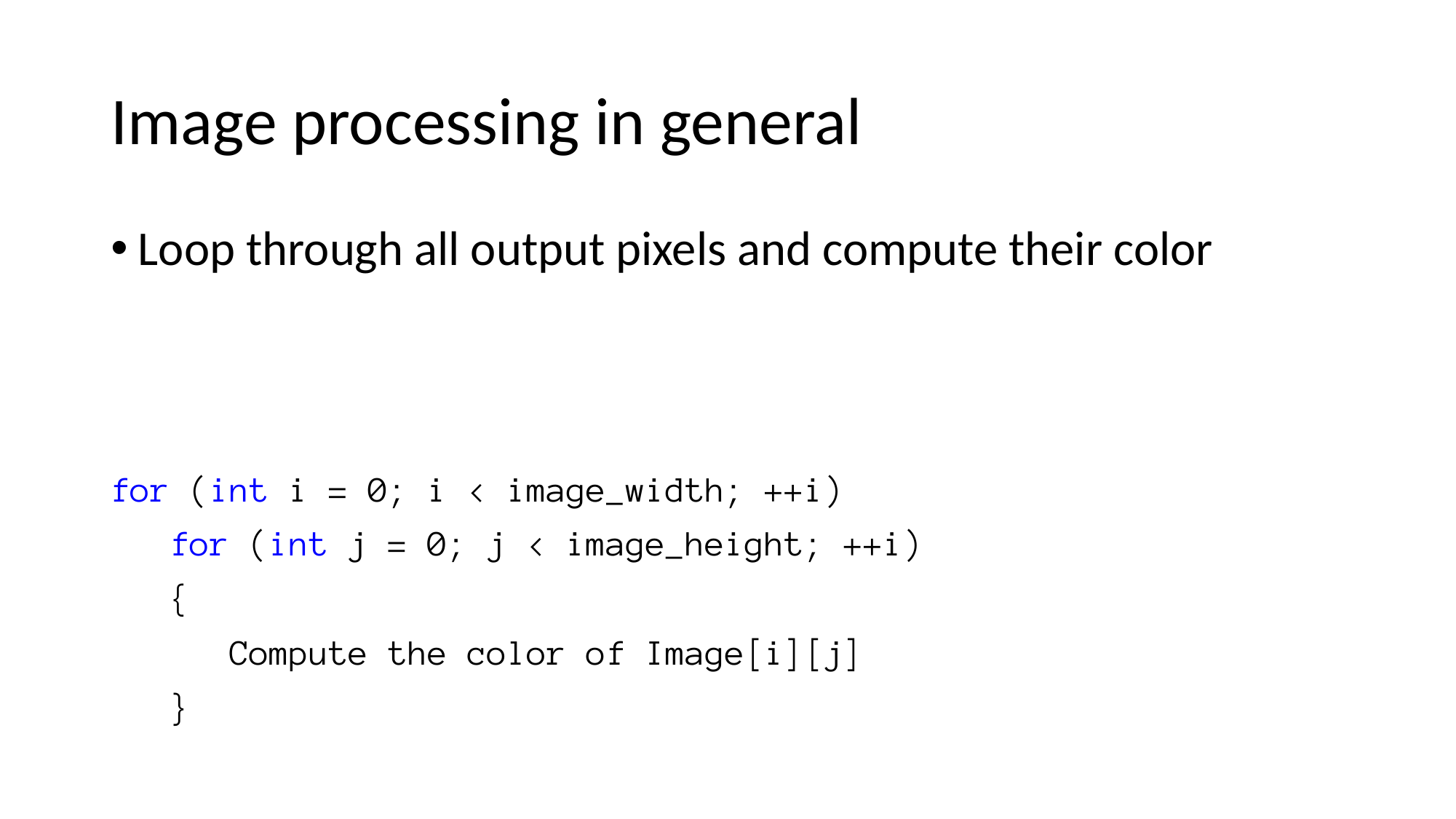

# Image processing in general
Loop through all output pixels and compute their color
for (int i = 0; i < image_width; ++i)
   for (int j = 0; j < image_height; ++i)
   {
      Compute the color of Image[i][j]
   }